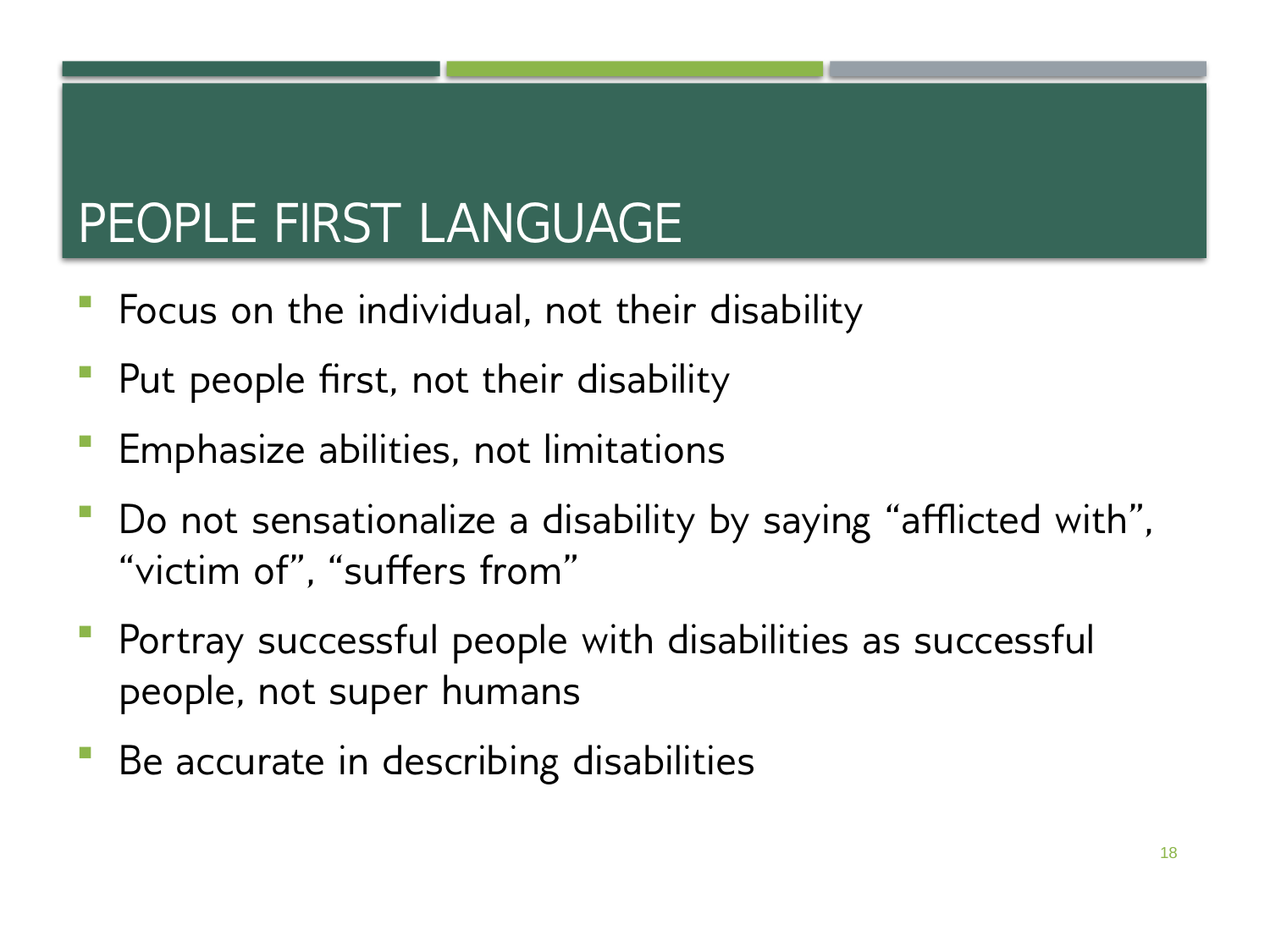

# People First Language
Focus on the individual, not their disability
Put people first, not their disability
Emphasize abilities, not limitations
Do not sensationalize a disability by saying “afflicted with”, “victim of”, “suffers from”
Portray successful people with disabilities as successful people, not super humans
Be accurate in describing disabilities

18